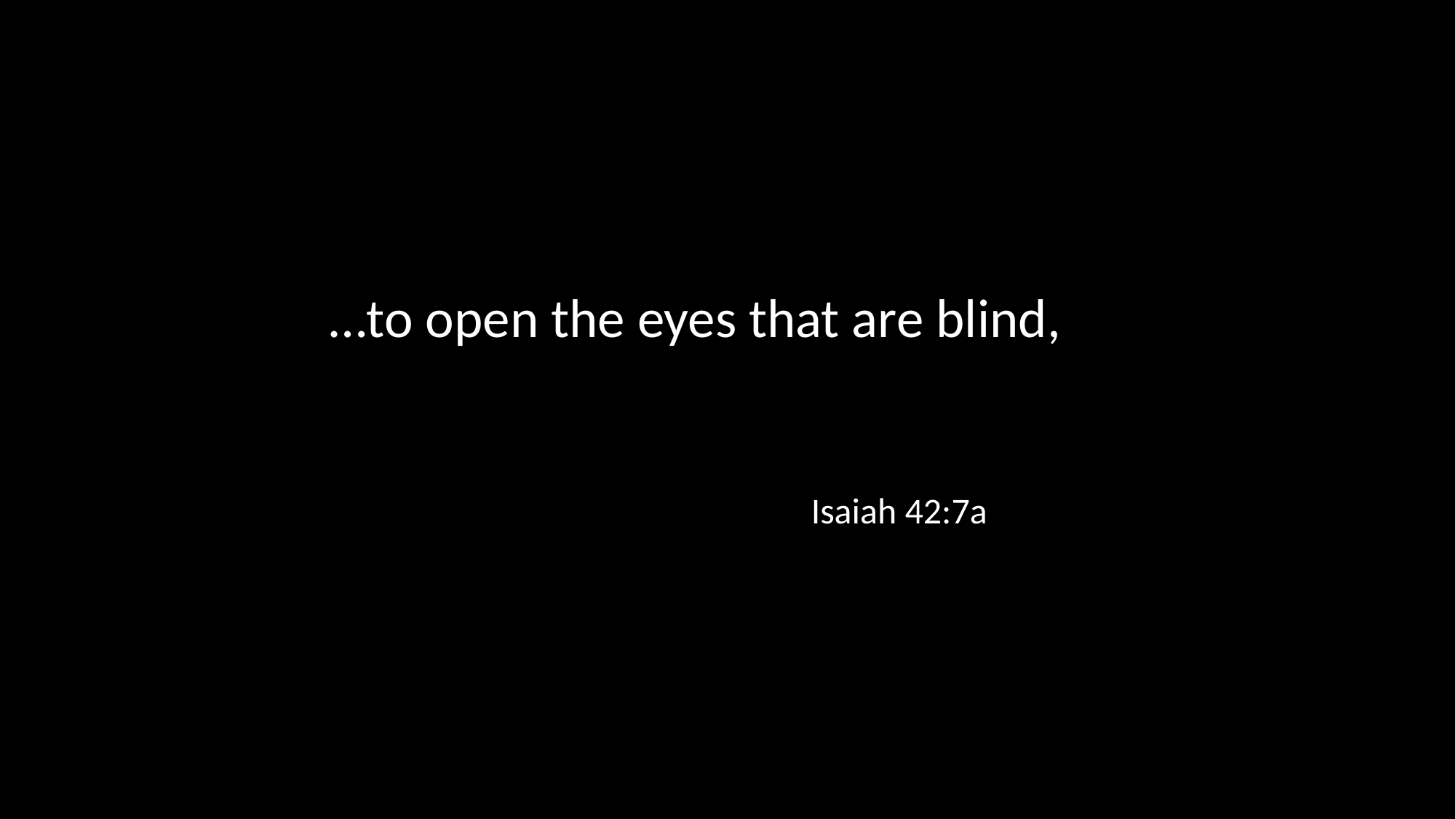

…to open the eyes that are blind,
Isaiah 42:7a